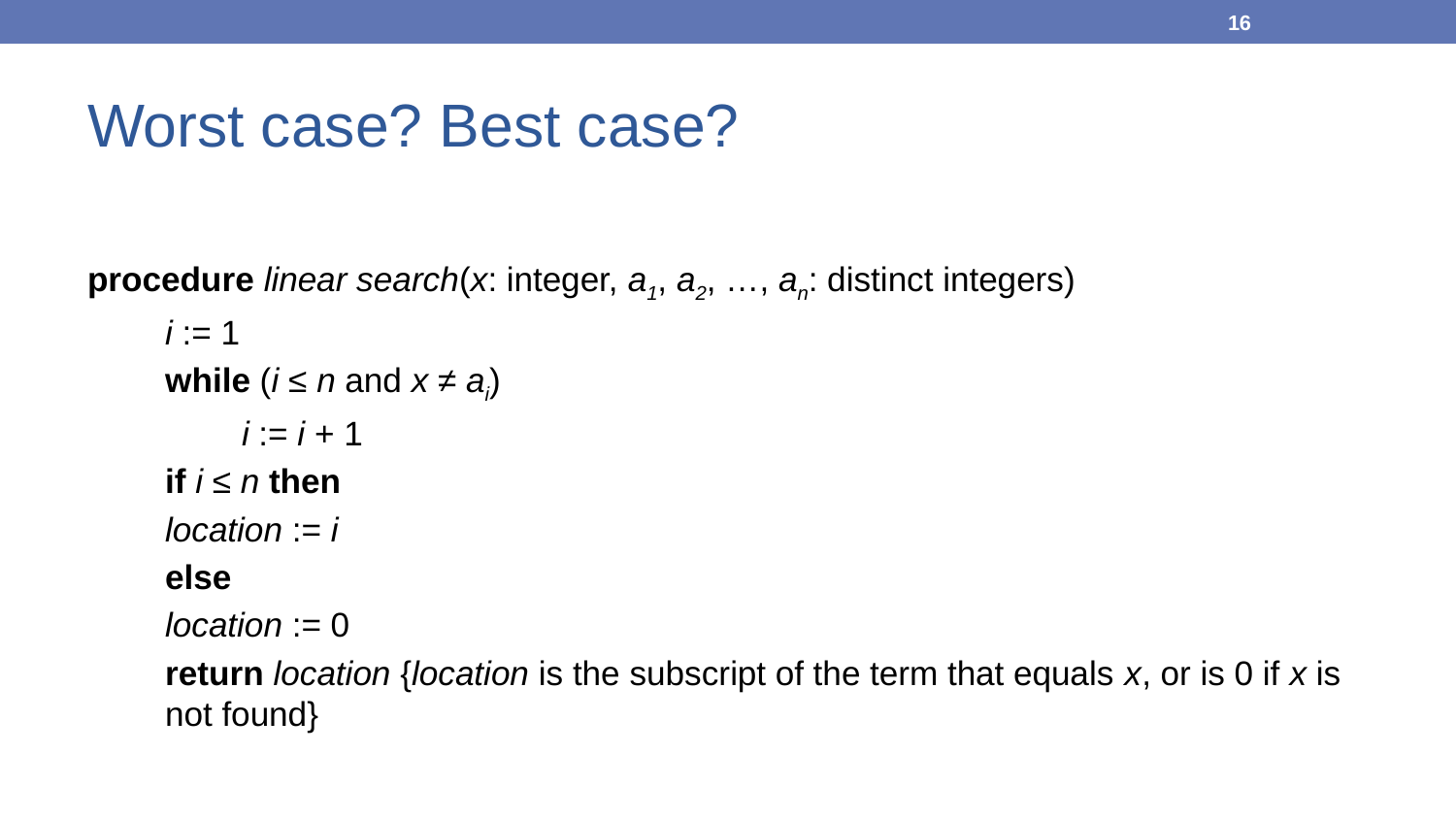

16
Worst case? Best case?
procedure linear search(x: integer, a1, a2, …, an: distinct integers)
i := 1
while (i ≤ n and x ≠ ai)
i := i + 1
if i ≤ n then
	location := i
else
	location := 0
return location {location is the subscript of the term that equals x, or is 0 if x is not found}